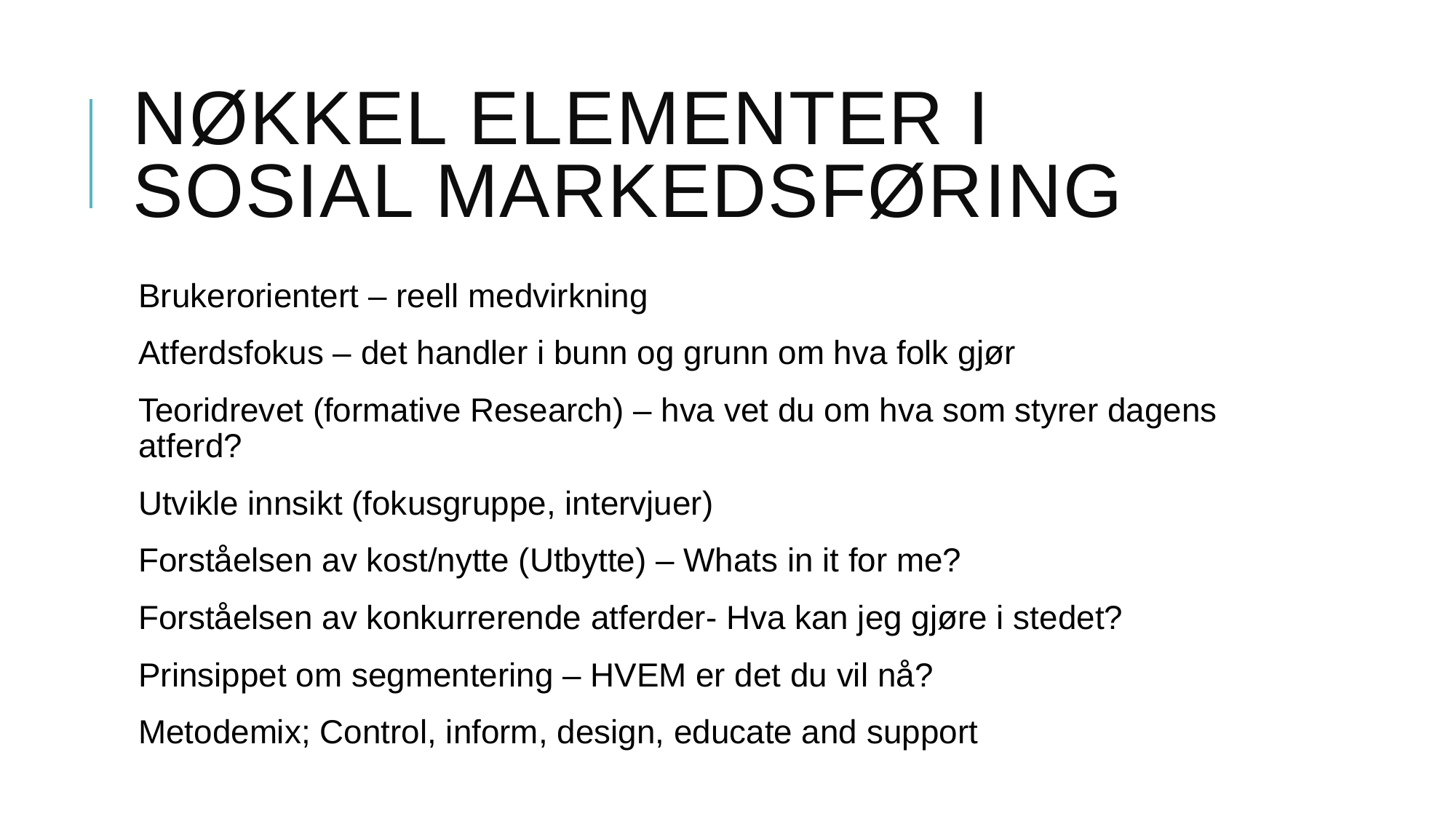

# Nøkkel elementer i sosial markedsføring
Brukerorientert – reell medvirkning
Atferdsfokus – det handler i bunn og grunn om hva folk gjør
Teoridrevet (formative Research) – hva vet du om hva som styrer dagens atferd?
Utvikle innsikt (fokusgruppe, intervjuer)
Forståelsen av kost/nytte (Utbytte) – Whats in it for me?
Forståelsen av konkurrerende atferder- Hva kan jeg gjøre i stedet?
Prinsippet om segmentering – HVEM er det du vil nå?
Metodemix; Control, inform, design, educate and support